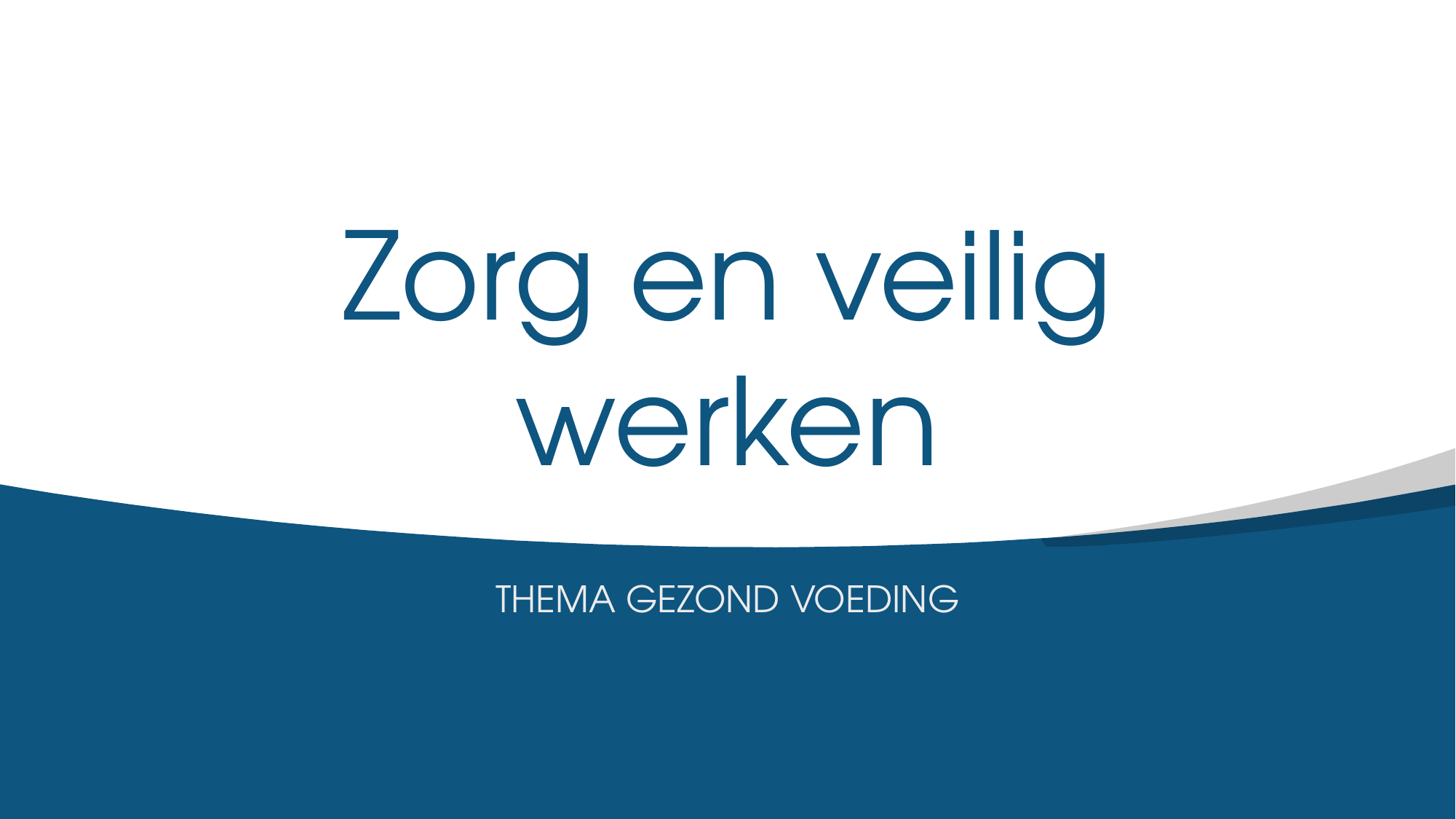

# Zorg en veilig werken

Thema gezond voeding